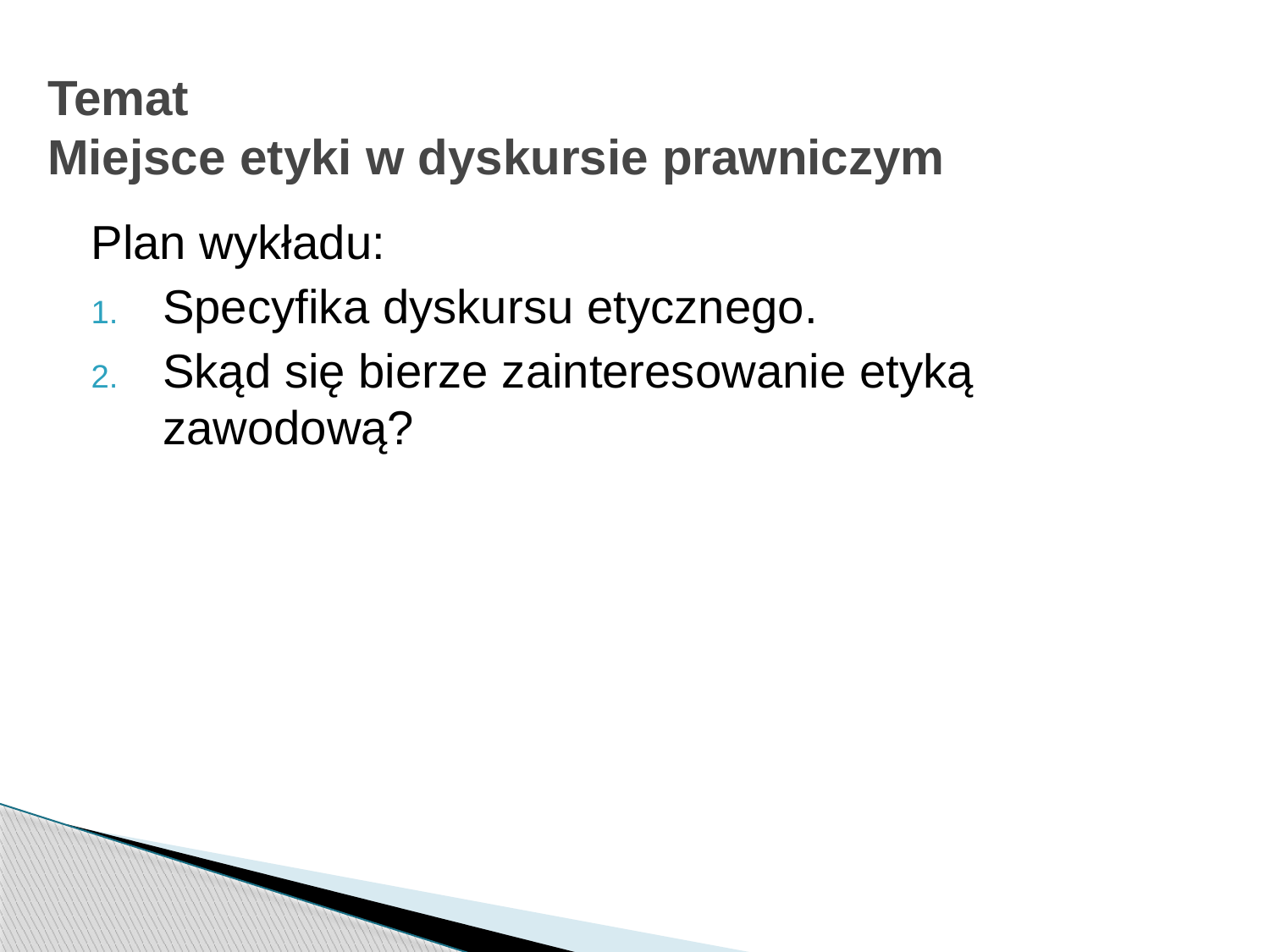

# Temat Miejsce etyki w dyskursie prawniczym
Plan wykładu:
Specyfika dyskursu etycznego.
Skąd się bierze zainteresowanie etyką zawodową?